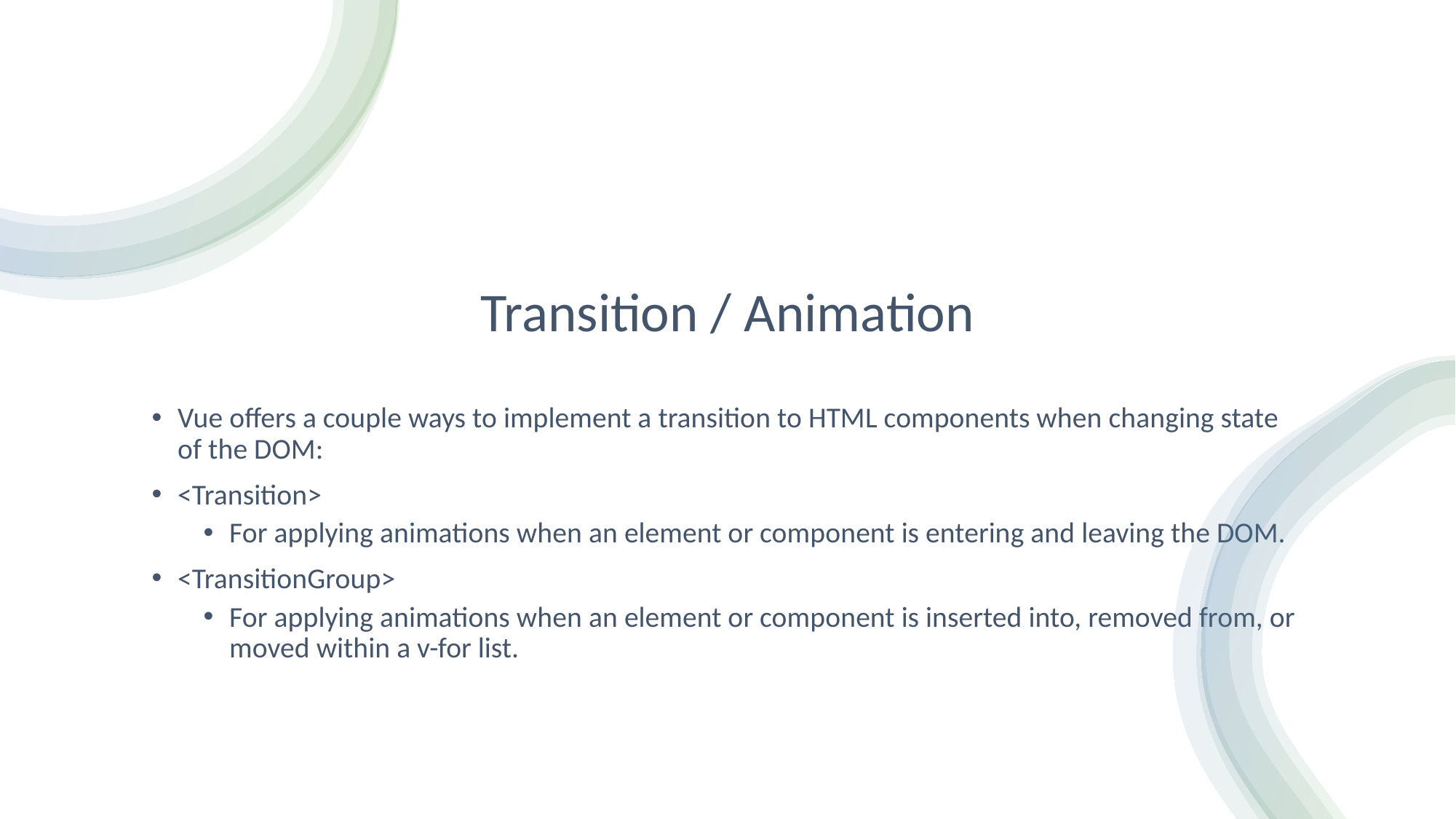

# Transition / Animation
Vue offers a couple ways to implement a transition to HTML components when changing state of the DOM:
<Transition>
For applying animations when an element or component is entering and leaving the DOM.
<TransitionGroup>
For applying animations when an element or component is inserted into, removed from, or moved within a v-for list.